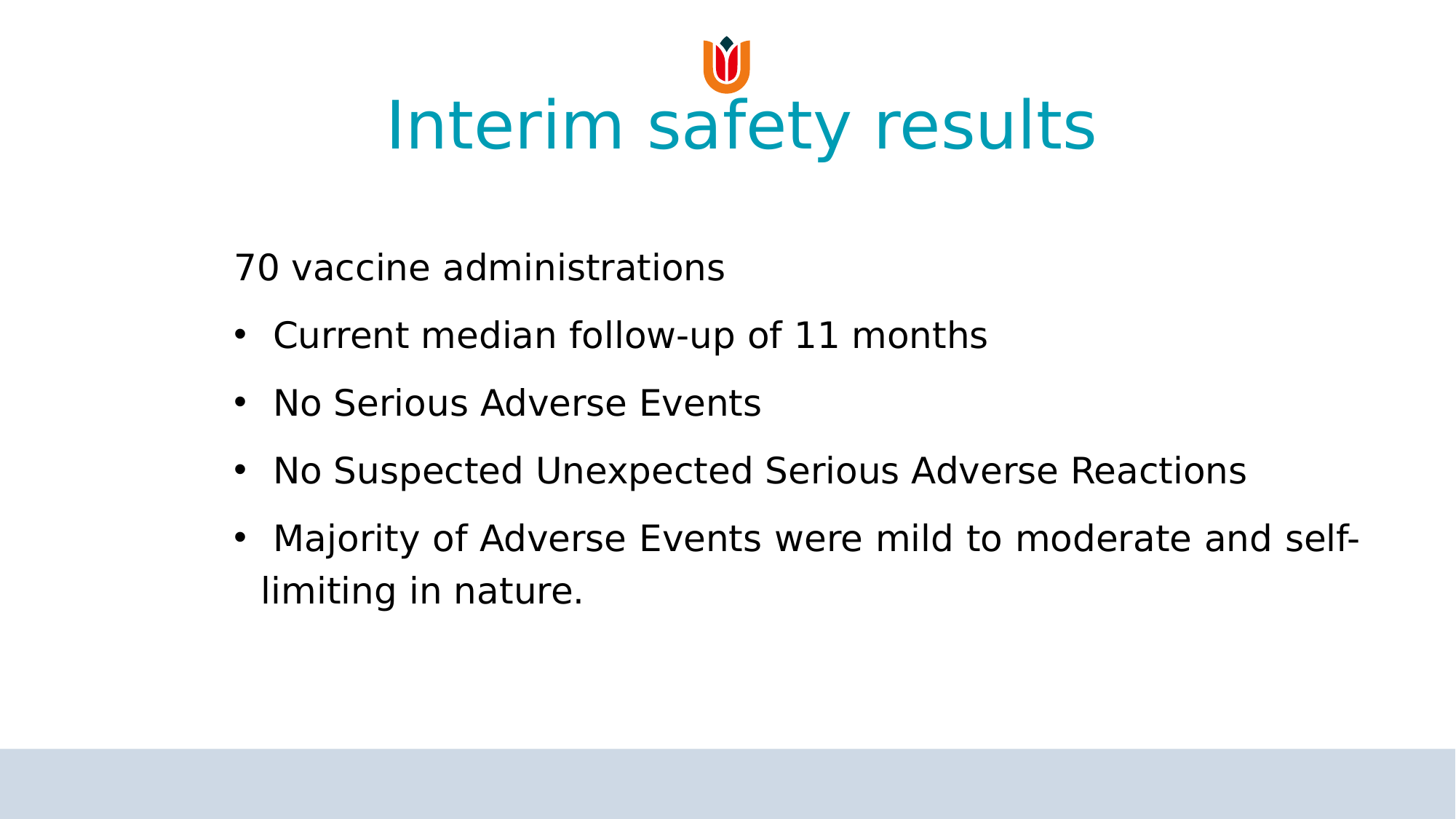

Interim safety results
70 vaccine administrations
 Current median follow-up of 11 months
 No Serious Adverse Events
 No Suspected Unexpected Serious Adverse Reactions
 Majority of Adverse Events were mild to moderate and self-limiting in nature.